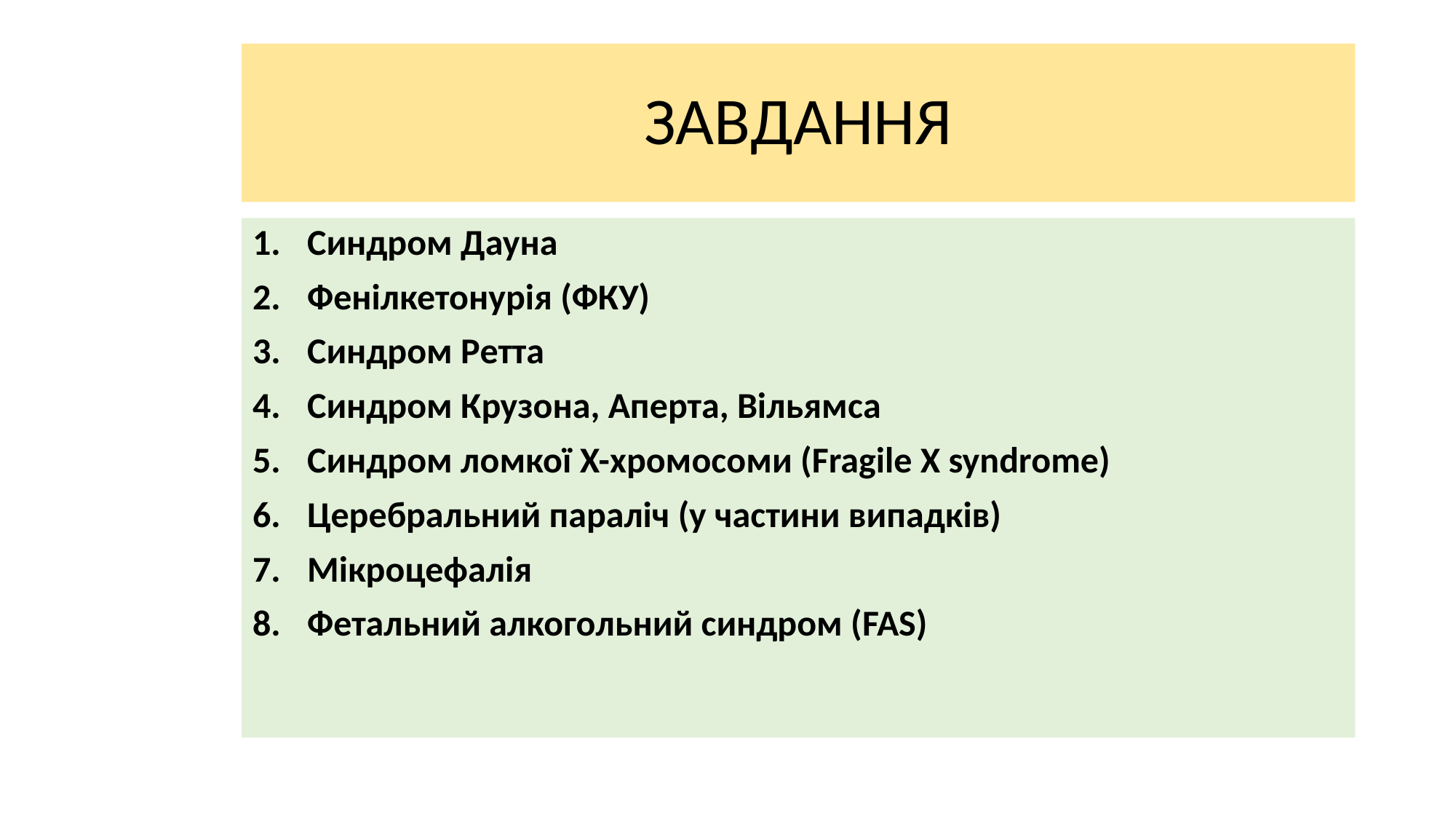

# ЗАВДАННЯ
Синдром Дауна
Фенілкетонурія (ФКУ)
Синдром Ретта
Синдром Крузона, Аперта, Вільямса
Синдром ломкої X-хромосоми (Fragile X syndrome)
Церебральний параліч (у частини випадків)
Мікроцефалія
Фетальний алкогольний синдром (FAS)